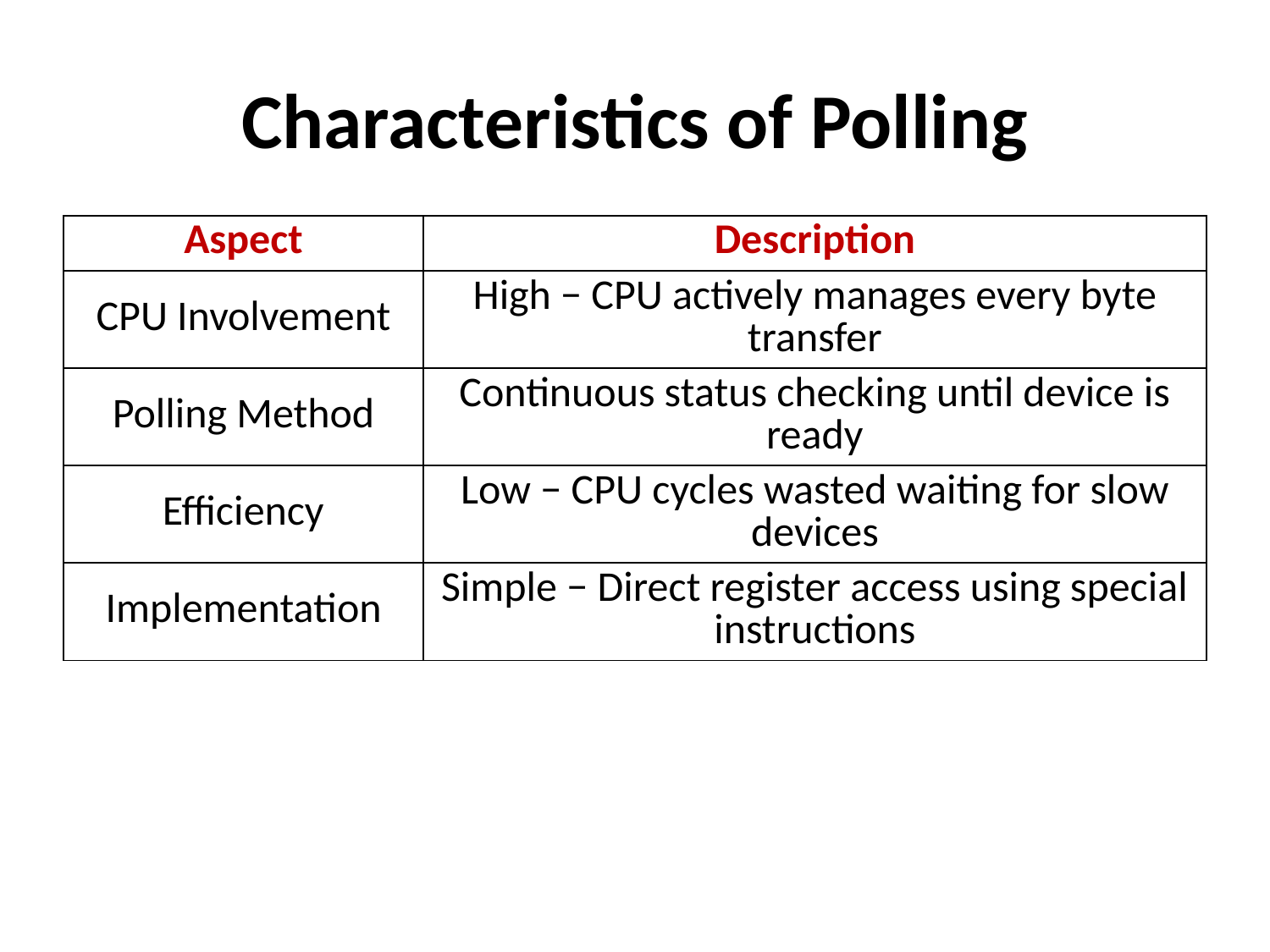

# Characteristics of Polling
| Aspect | Description |
| --- | --- |
| CPU Involvement | High − CPU actively manages every byte transfer |
| Polling Method | Continuous status checking until device is ready |
| Efficiency | Low − CPU cycles wasted waiting for slow devices |
| Implementation | Simple − Direct register access using special instructions |

21